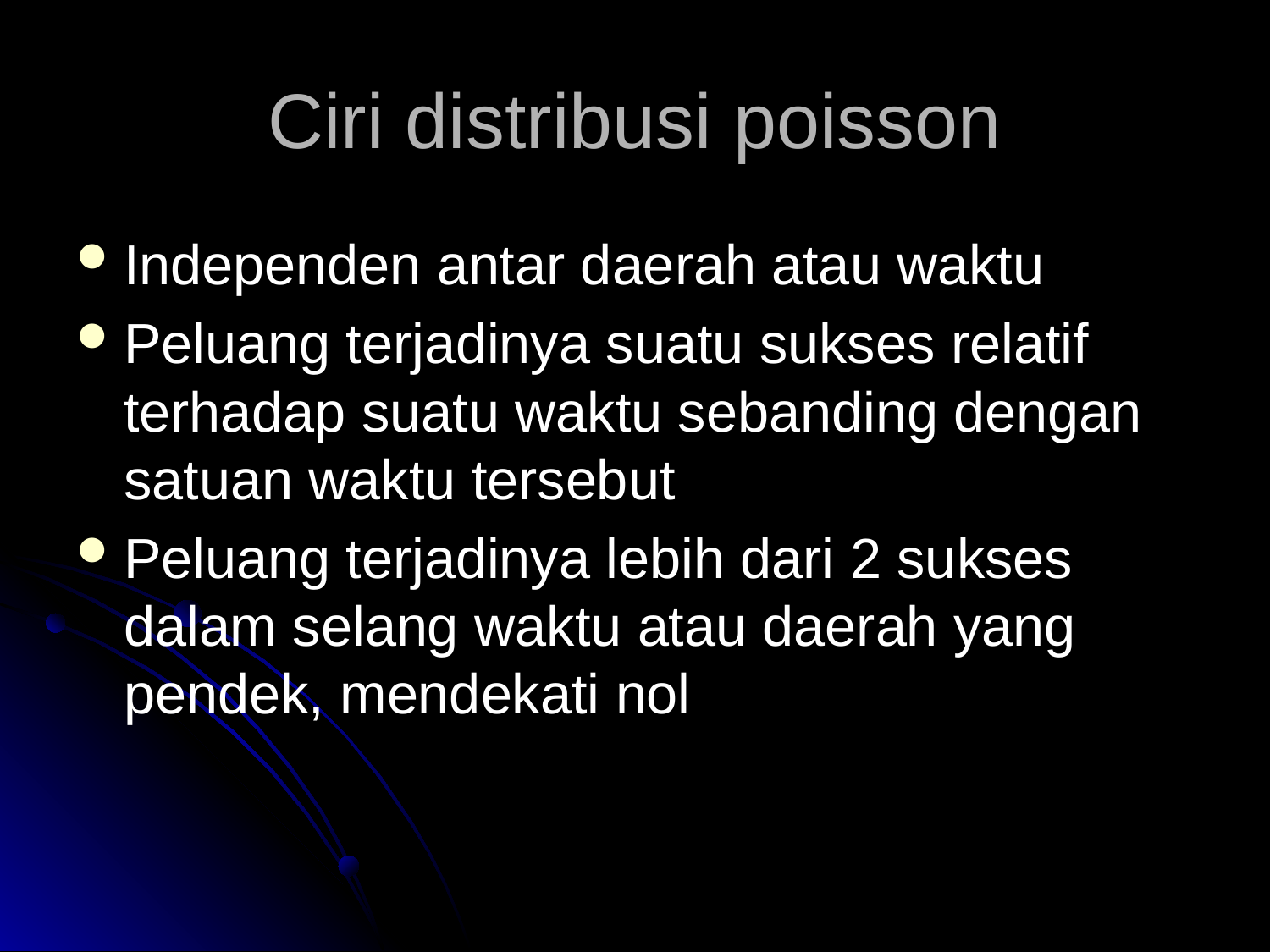

# Ciri distribusi poisson
Independen antar daerah atau waktu
Peluang terjadinya suatu sukses relatif terhadap suatu waktu sebanding dengan satuan waktu tersebut
Peluang terjadinya lebih dari 2 sukses dalam selang waktu atau daerah yang pendek, mendekati nol